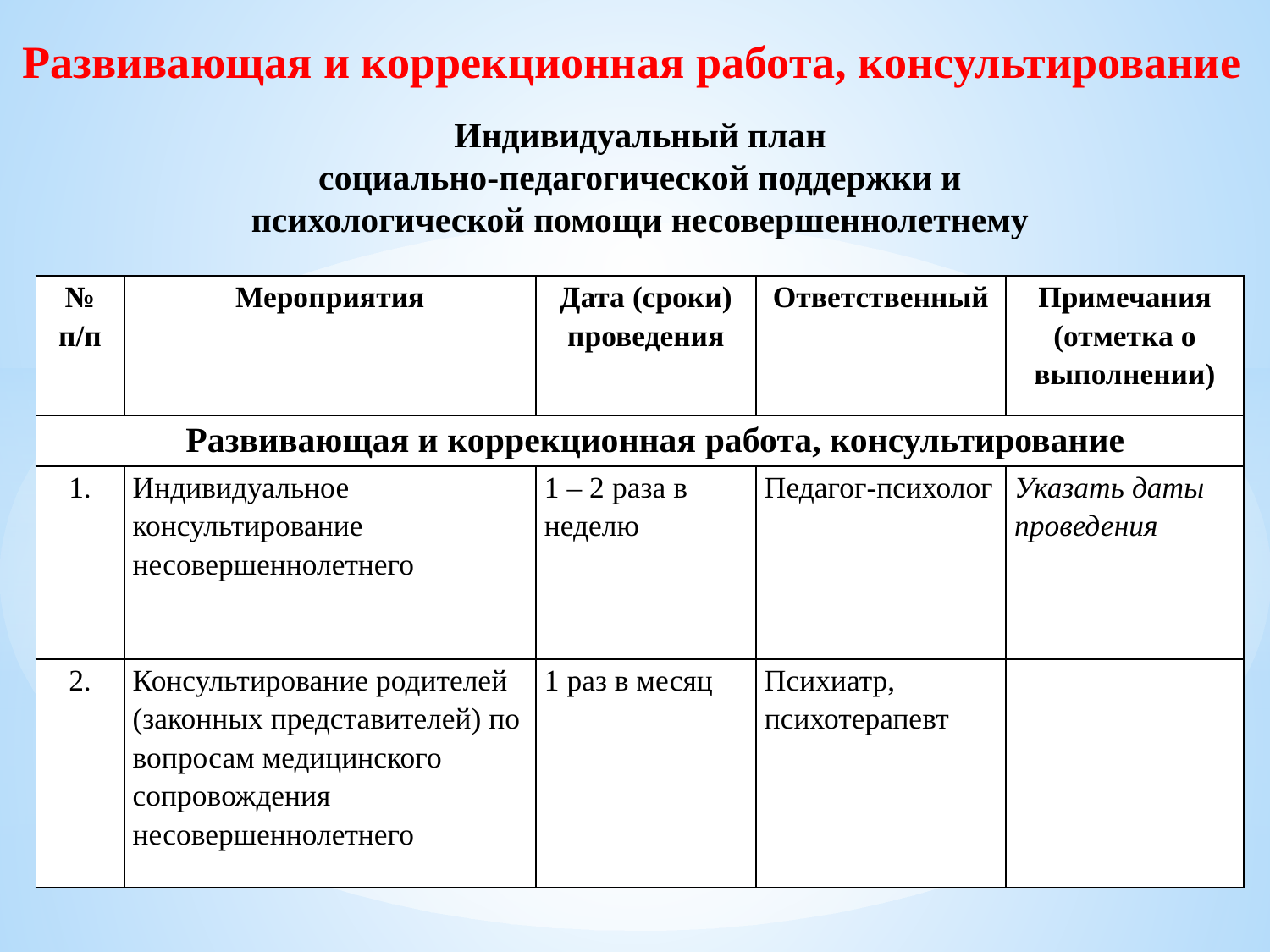

Развивающая и коррекционная работа, консультирование
Индивидуальный план
социально-педагогической поддержки и
психологической помощи несовершеннолетнему
| № п/п | Мероприятия | Дата (сроки) проведения | Ответственный | Примечания (отметка о выполнении) |
| --- | --- | --- | --- | --- |
| Развивающая и коррекционная работа, консультирование |  |  |  |  |
| 1. | Индивидуальное консультирование несовершеннолетнего | 1 – 2 раза в неделю | Педагог-психолог | Указать даты проведения |
| 2. | Консультирование родителей (законных представителей) по вопросам медицинского сопровождения несовершеннолетнего | 1 раз в месяц | Психиатр, психотерапевт |  |